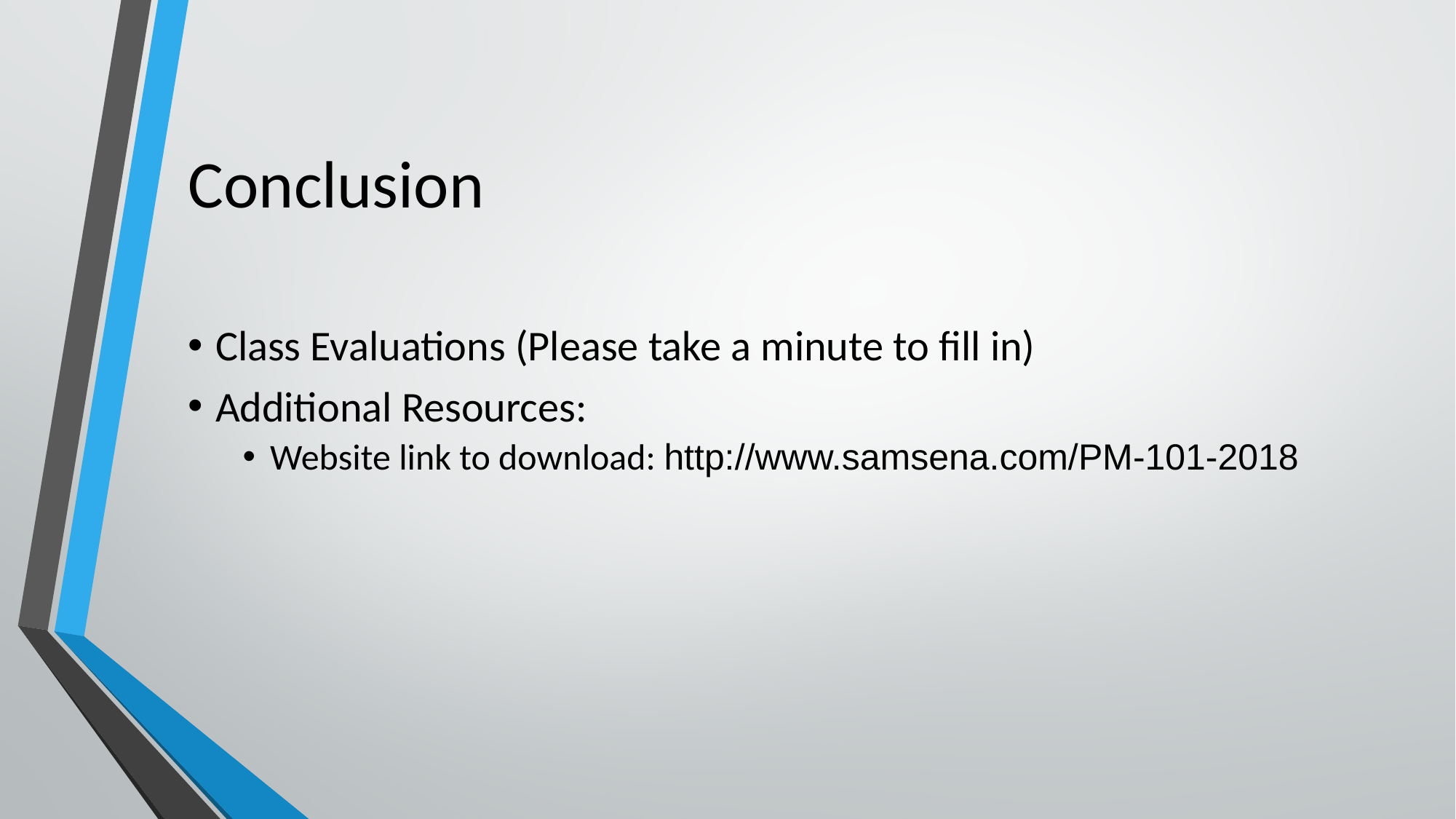

# Conclusion
Class Evaluations (Please take a minute to fill in)
Additional Resources:
Website link to download: http://www.samsena.com/PM-101-2018